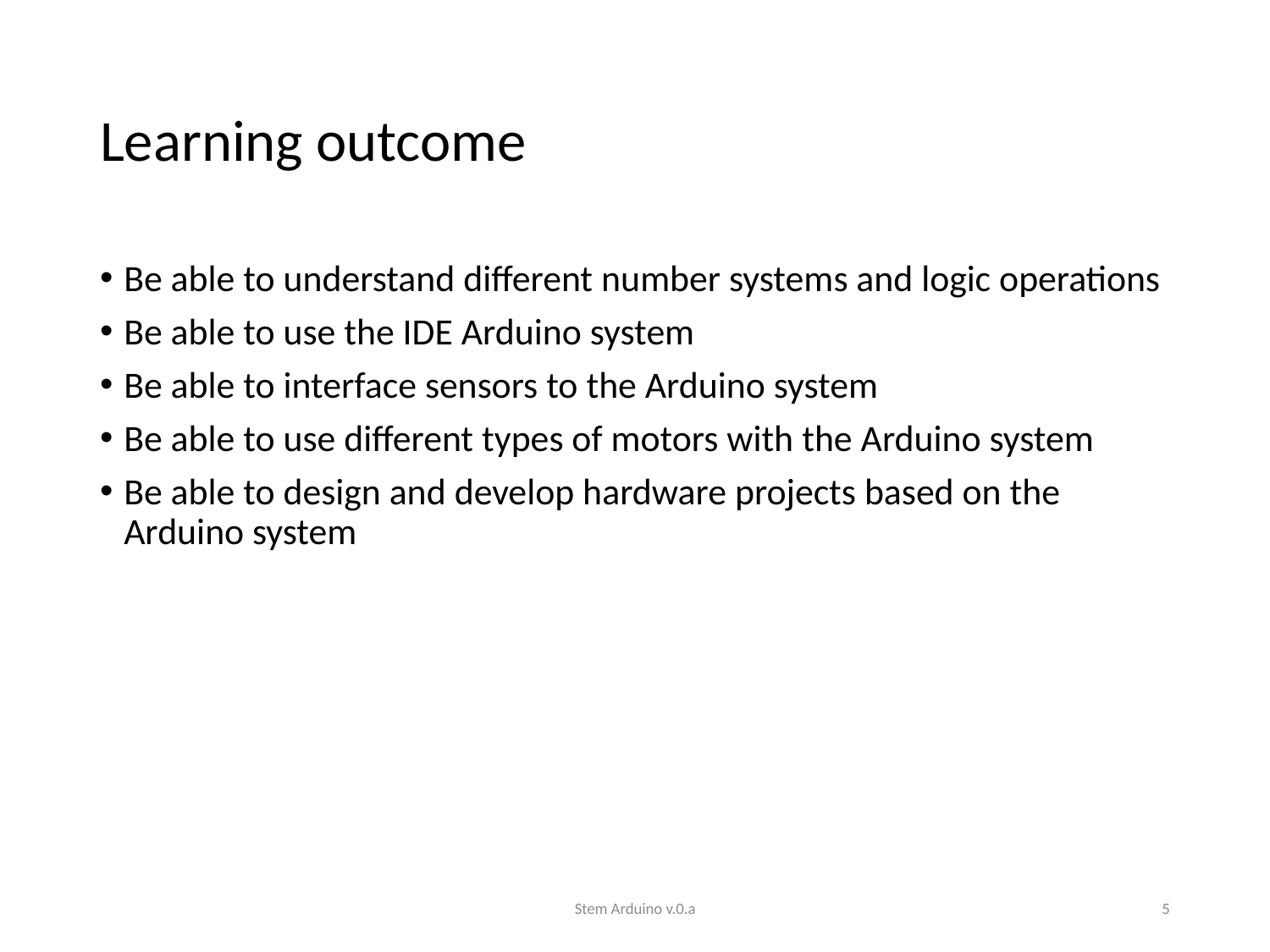

# Learning outcome
Be able to understand different number systems and logic operations
Be able to use the IDE Arduino system
Be able to interface sensors to the Arduino system
Be able to use different types of motors with the Arduino system
Be able to design and develop hardware projects based on the Arduino system
Stem Arduino v.0.a
5